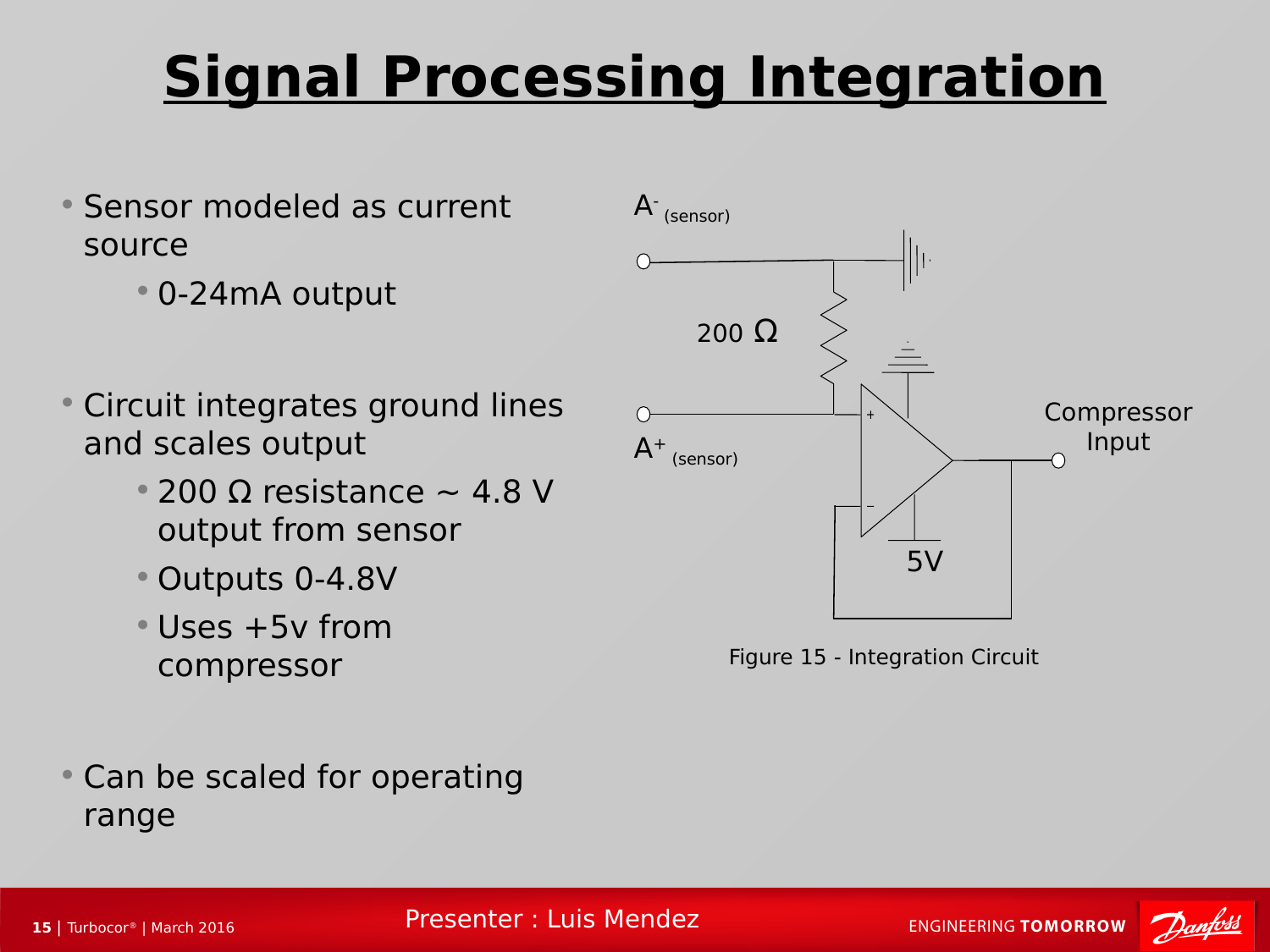

# Signal Processing Integration
Sensor modeled as current source
0-24mA output

Circuit integrates ground lines and scales output
200 Ω resistance ~ 4.8 V output from sensor
Outputs 0-4.8V
Uses +5v from compressor

Can be scaled for operating range

A- (sensor)

200 Ω

Compressor Input

A+ (sensor)

5V
Figure 15 - Integration Circuit
Presenter : Luis Mendez